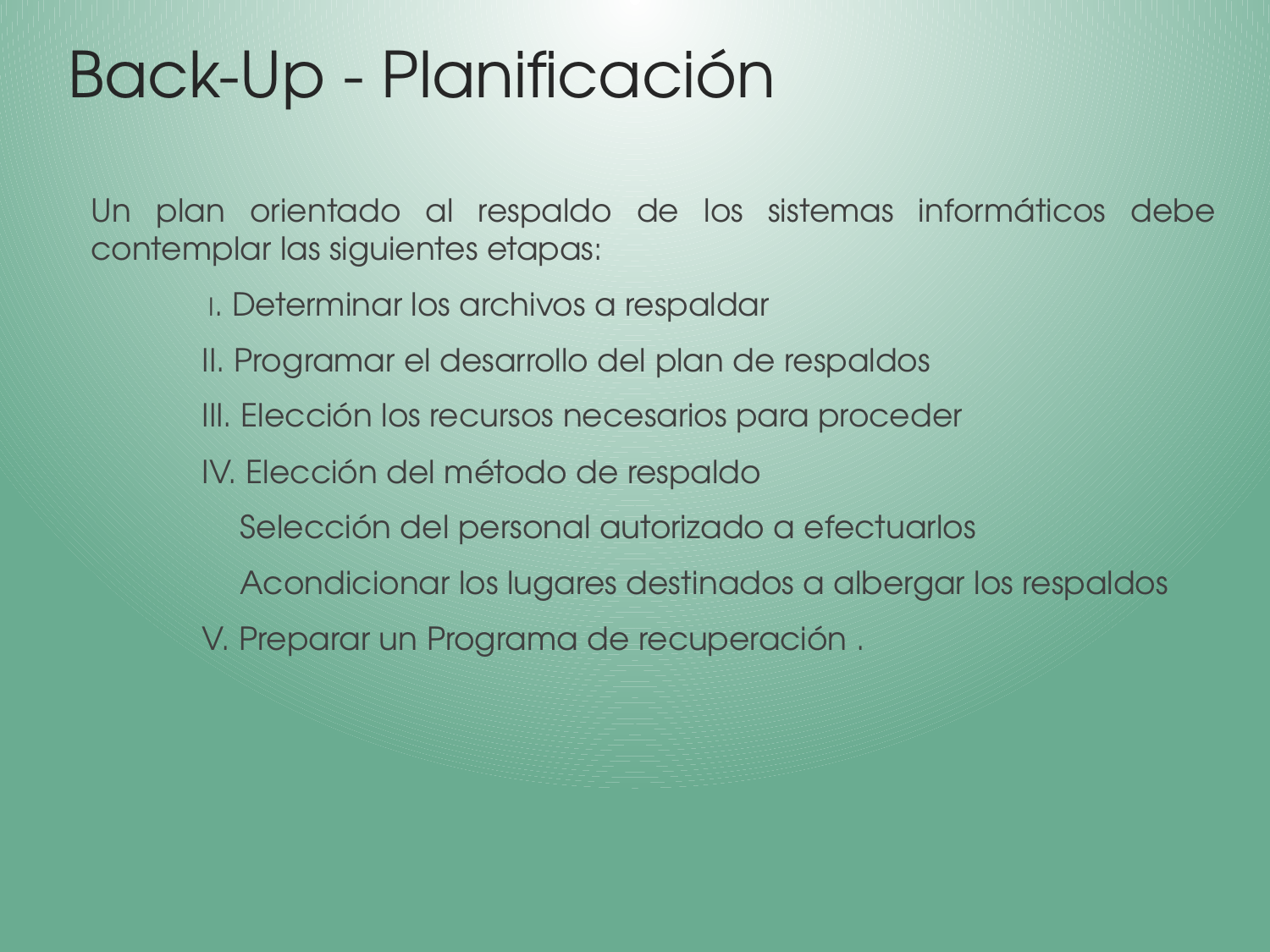

# Back-Up - Planificación
Un plan orientado al respaldo de los sistemas informáticos debe contemplar las siguientes etapas:
 I. Determinar los archivos a respaldar
II. Programar el desarrollo del plan de respaldos
III. Elección los recursos necesarios para proceder
IV. Elección del método de respaldo
Selección del personal autorizado a efectuarlos
Acondicionar los lugares destinados a albergar los respaldos
V. Preparar un Programa de recuperación .